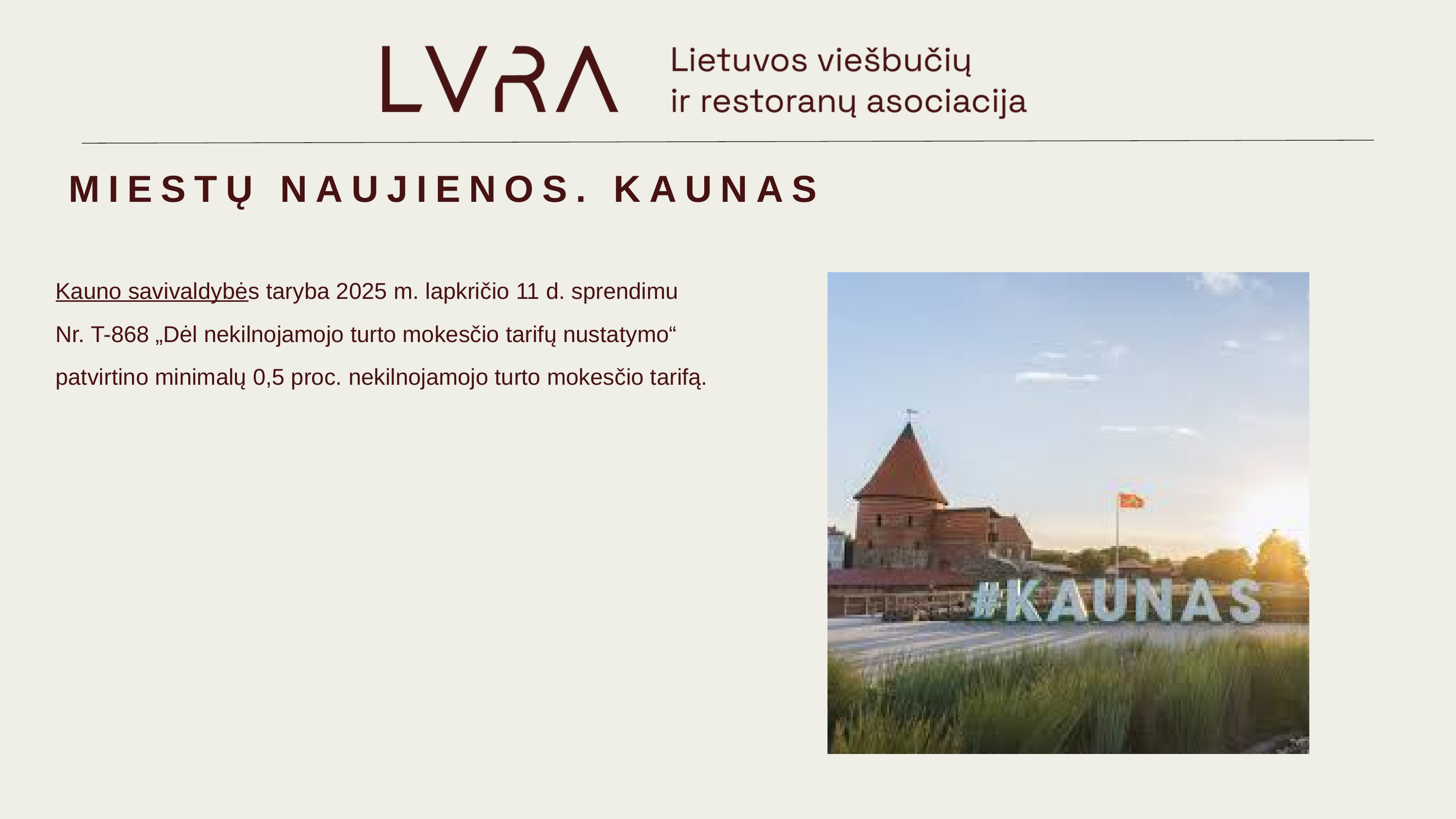

MIESTŲ NAUJIENOS. KAUNAS
Kauno savivaldybės taryba 2025 m. lapkričio 11 d. sprendimu
Nr. T-868 „Dėl nekilnojamojo turto mokesčio tarifų nustatymo“ patvirtino minimalų 0,5 proc. nekilnojamojo turto mokesčio tarifą.